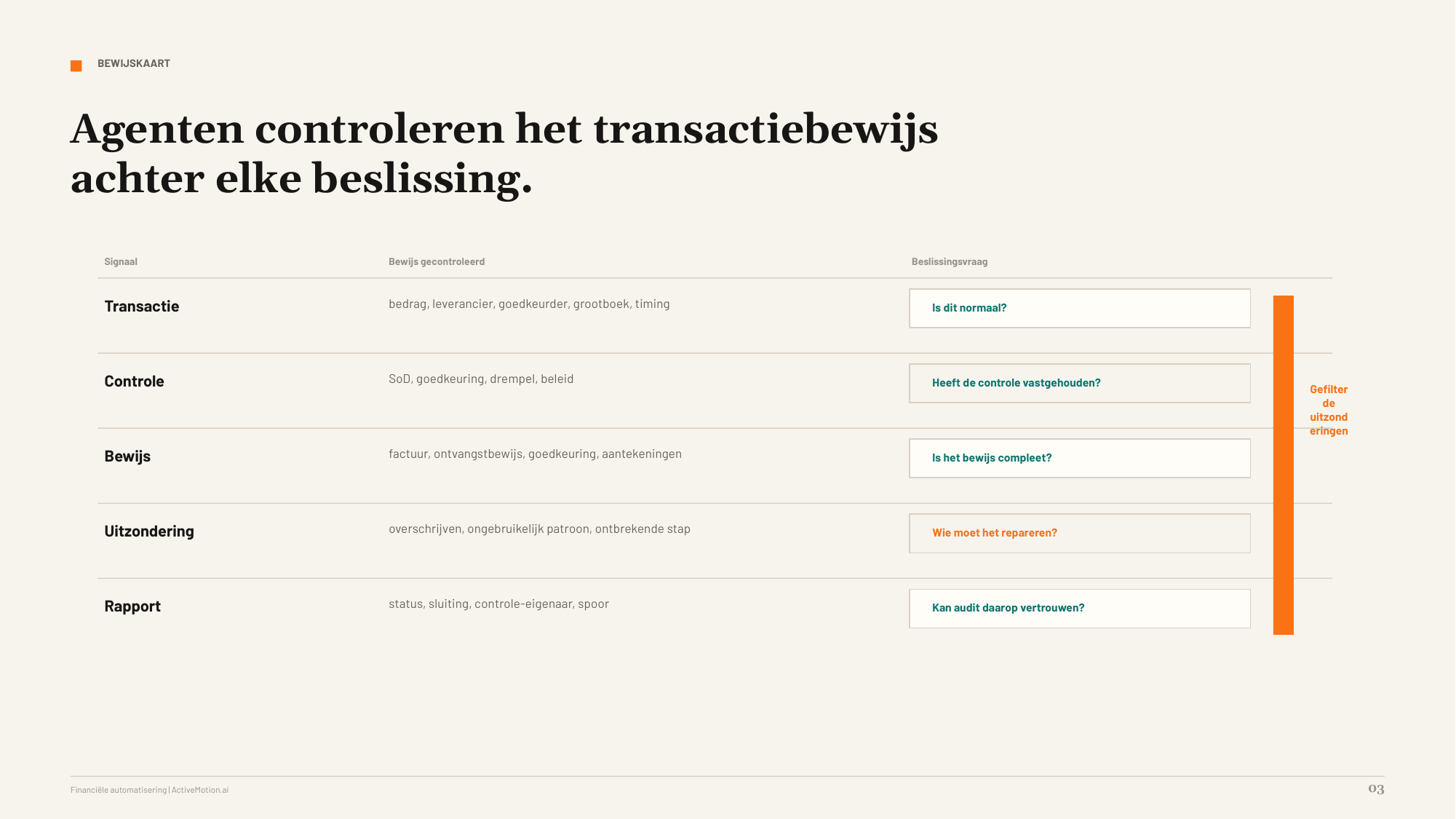

BEWIJSKAART

Agenten controleren het transactiebewijs achter elke beslissing.
Signaal
Bewijs gecontroleerd
Beslissingsvraag

Transactie
bedrag, leverancier, goedkeurder, grootboek, timing

Is dit normaal?

Controle
SoD, goedkeuring, drempel, beleid
Heeft de controle vastgehouden?
Gefilterde uitzonderingen

Bewijs
factuur, ontvangstbewijs, goedkeuring, aantekeningen
Is het bewijs compleet?

Uitzondering
overschrijven, ongebruikelijk patroon, ontbrekende stap
Wie moet het repareren?

Rapport
status, sluiting, controle-eigenaar, spoor
Kan audit daarop vertrouwen?

03
Financiële automatisering | ActiveMotion.ai